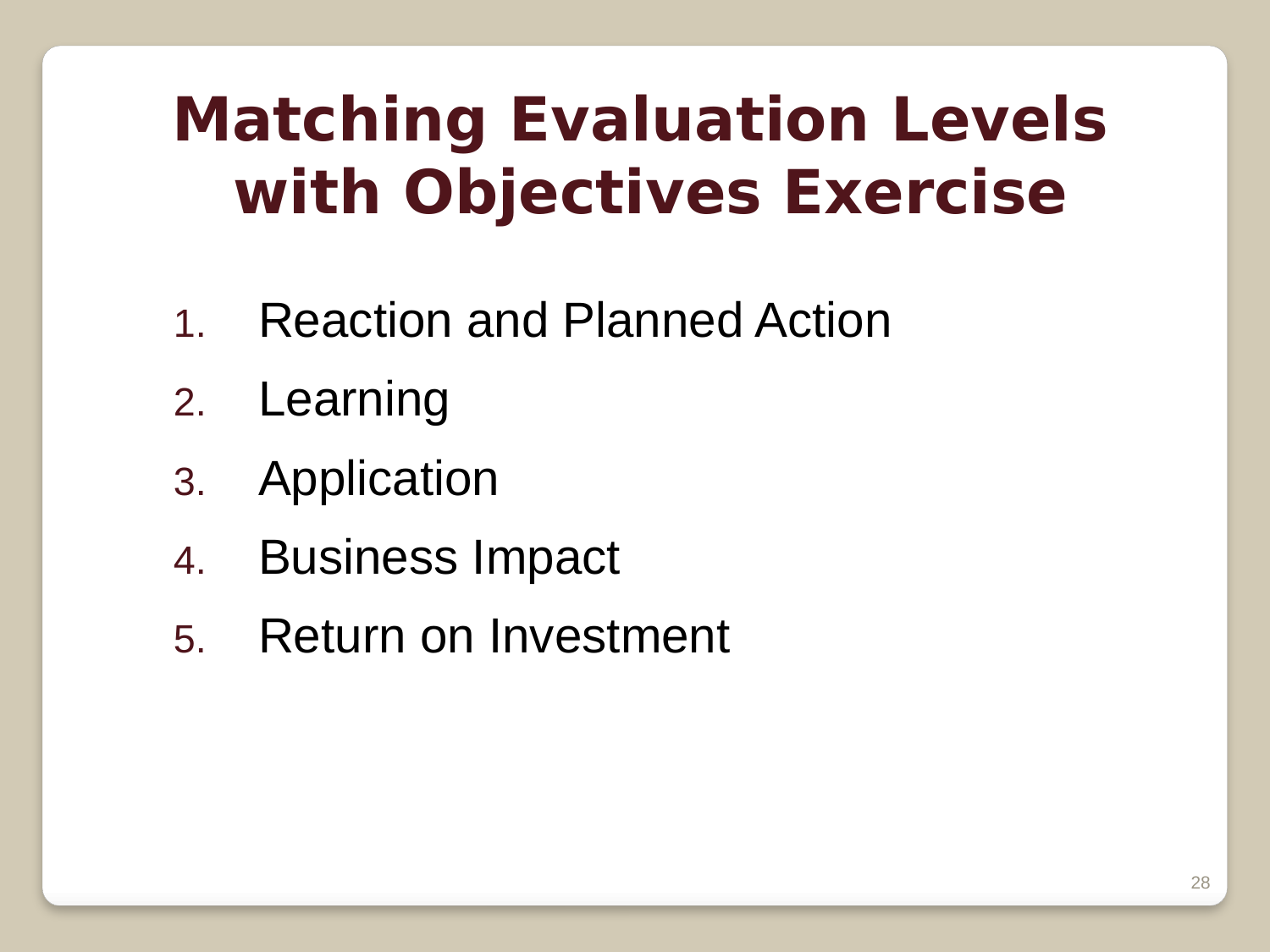

Matching Evaluation Levels
with Objectives Exercise
Reaction and Planned Action
Learning
Application
Business Impact
Return on Investment

28